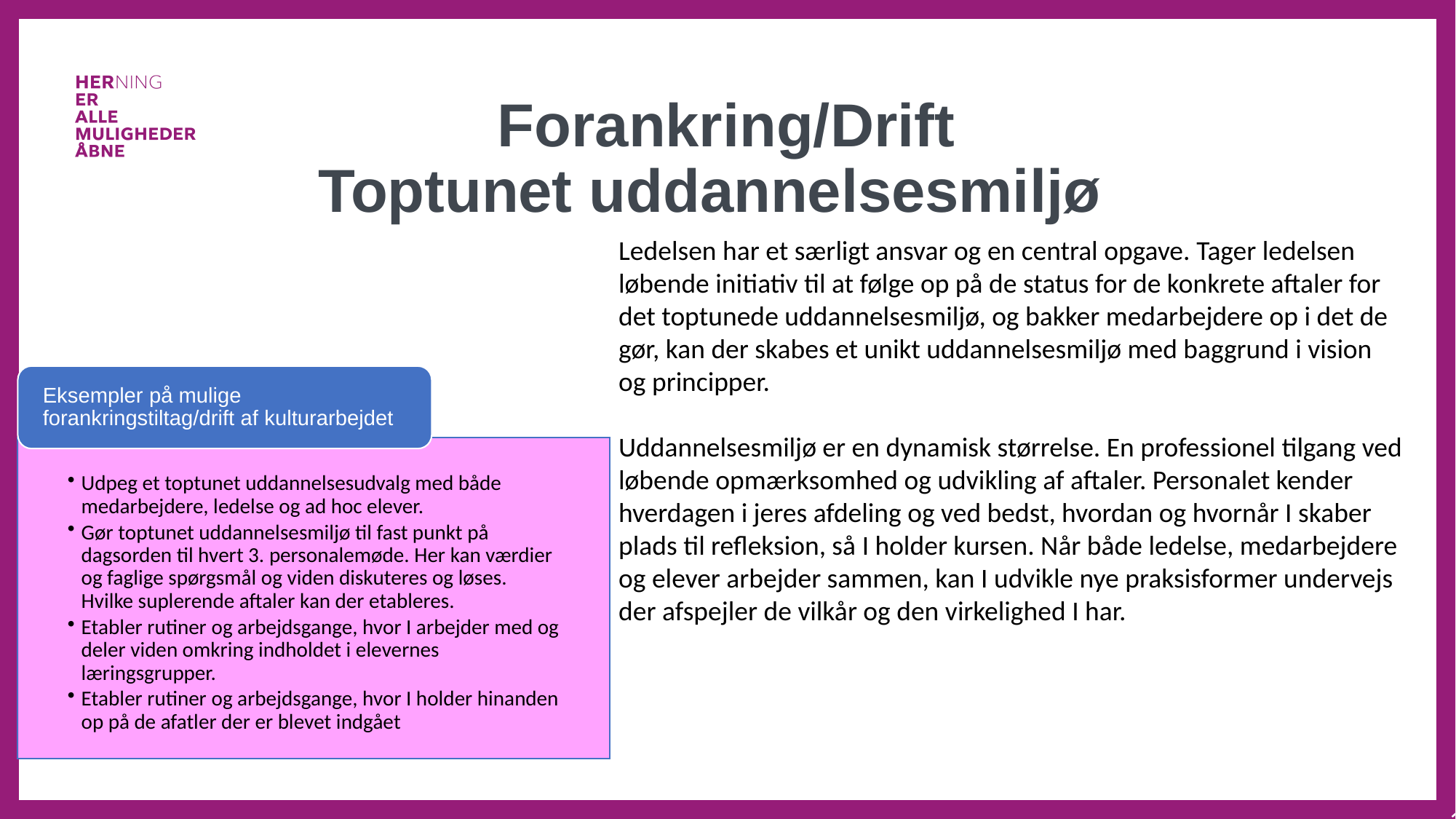

# Forankring/Drift Toptunet uddannelsesmiljø

Ledelsen har et særligt ansvar og en central opgave. Tager ledelsen løbende initiativ til at følge op på de status for de konkrete aftaler for det toptunede uddannelsesmiljø, og bakker medarbejdere op i det de gør, kan der skabes et unikt uddannelsesmiljø med baggrund i vision og principper.

Uddannelsesmiljø er en dynamisk størrelse. En professionel tilgang ved løbende opmærksomhed og udvikling af aftaler. Personalet kender hverdagen i jeres afdeling og ved bedst, hvordan og hvornår I skaber plads til refleksion, så I holder kursen. Når både ledelse, medarbejdere og elever arbejder sammen, kan I udvikle nye praksisformer undervejs der afspejler de vilkår og den virkelighed I har.
Udpeg et toptunet uddannelsesudvalg med både medarbejdere, ledelse og ad hoc elever.
Gør toptunet uddannelsesmiljø til fast punkt på dagsorden til hvert 3. personalemøde. Her kan værdier og faglige spørgsmål og viden diskuteres og løses. Hvilke suplerende aftaler kan der etableres.
Etabler rutiner og arbejdsgange, hvor I arbejder med og deler viden omkring indholdet i elevernes læringsgrupper.
Etabler rutiner og arbejdsgange, hvor I holder hinanden op på de afatler der er blevet indgået
Eksempler på mulige forankringstiltag/drift af kulturarbejdet

14